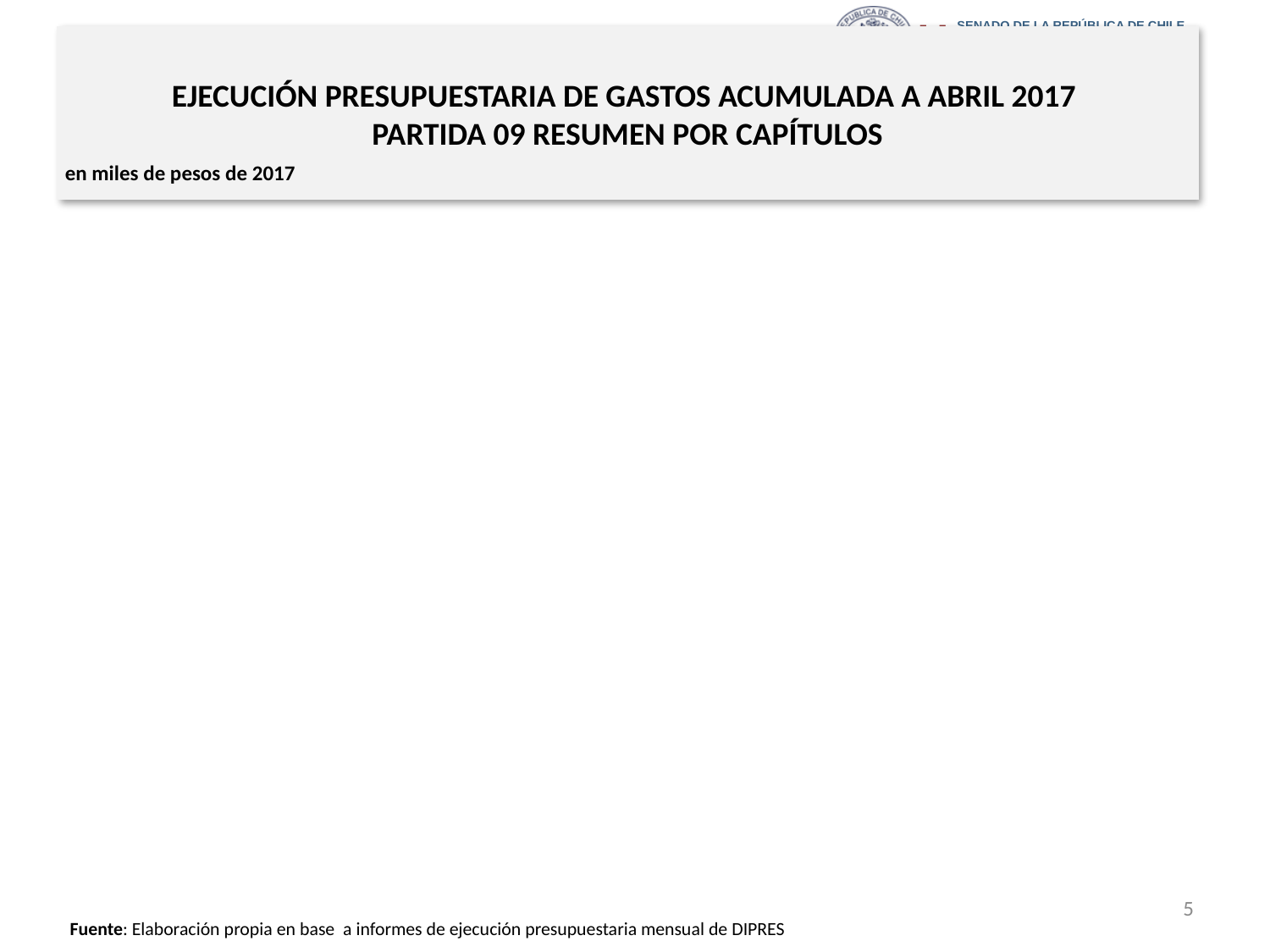

# EJECUCIÓN PRESUPUESTARIA DE GASTOS ACUMULADA A ABRIL 2017 PARTIDA 09 RESUMEN POR CAPÍTULOS
en miles de pesos de 2017
5
Fuente: Elaboración propia en base  a informes de ejecución presupuestaria mensual de DIPRES